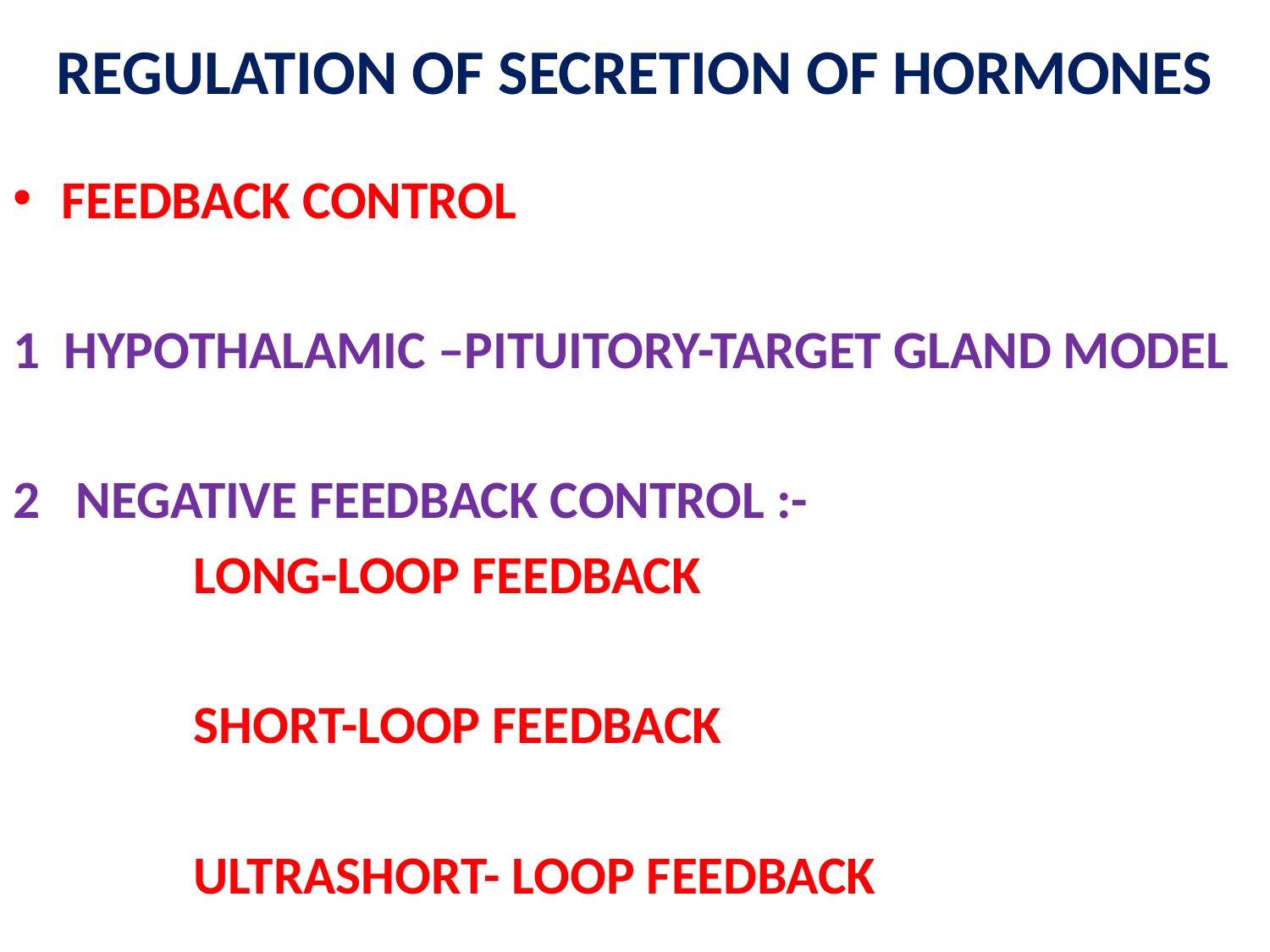

# REGULATION OF SECRETION OF HORMONES
FEEDBACK CONTROL

1  HYPOTHALAMIC –PITUITORY-TARGET GLAND MODEL

2   NEGATIVE FEEDBACK CONTROL :-
               LONG-LOOP FEEDBACK

               SHORT-LOOP FEEDBACK

               ULTRASHORT- LOOP FEEDBACK